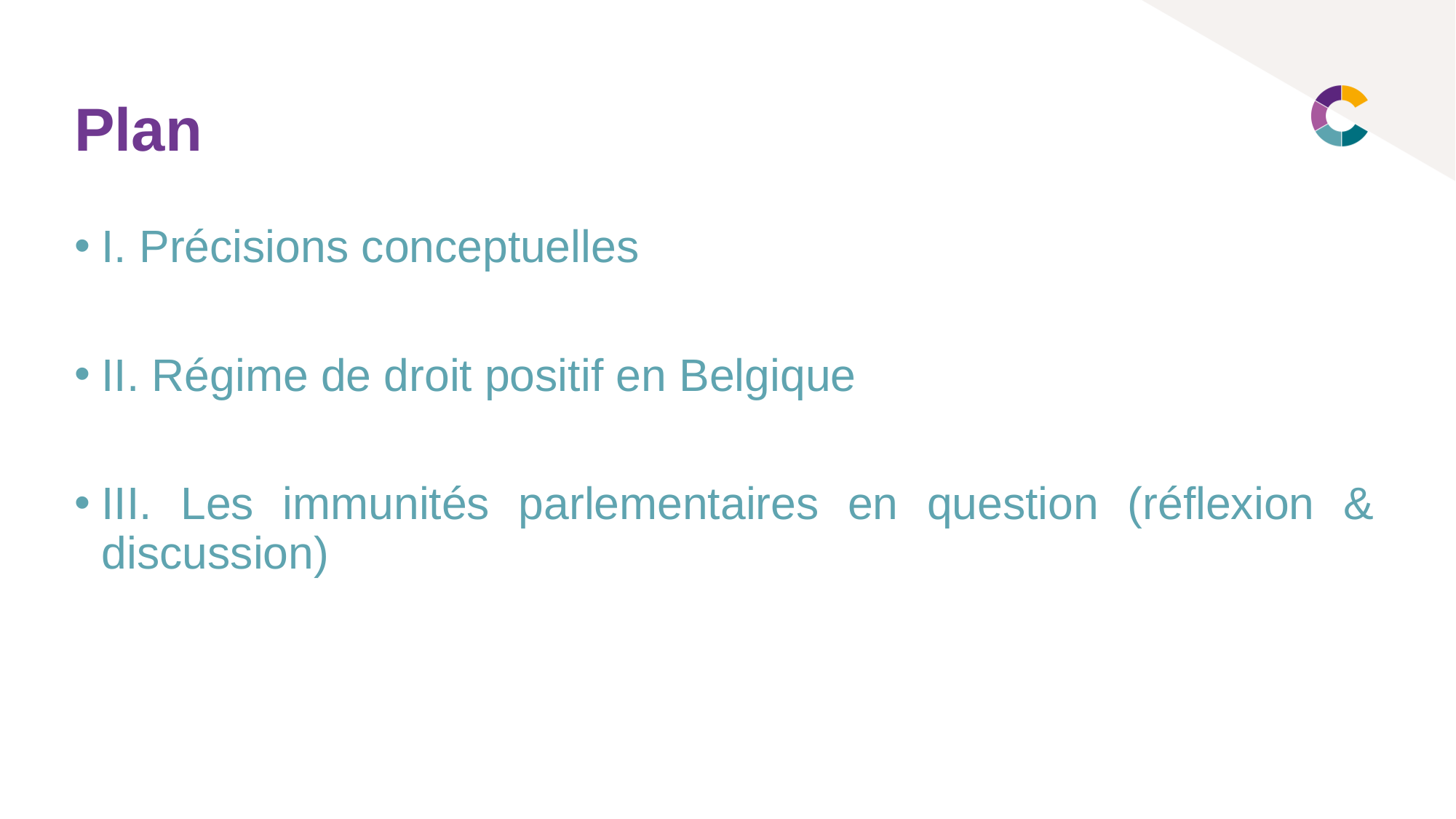

# Plan
I. Précisions conceptuelles

II. Régime de droit positif en Belgique

III. Les immunités parlementaires en question (réflexion & discussion)